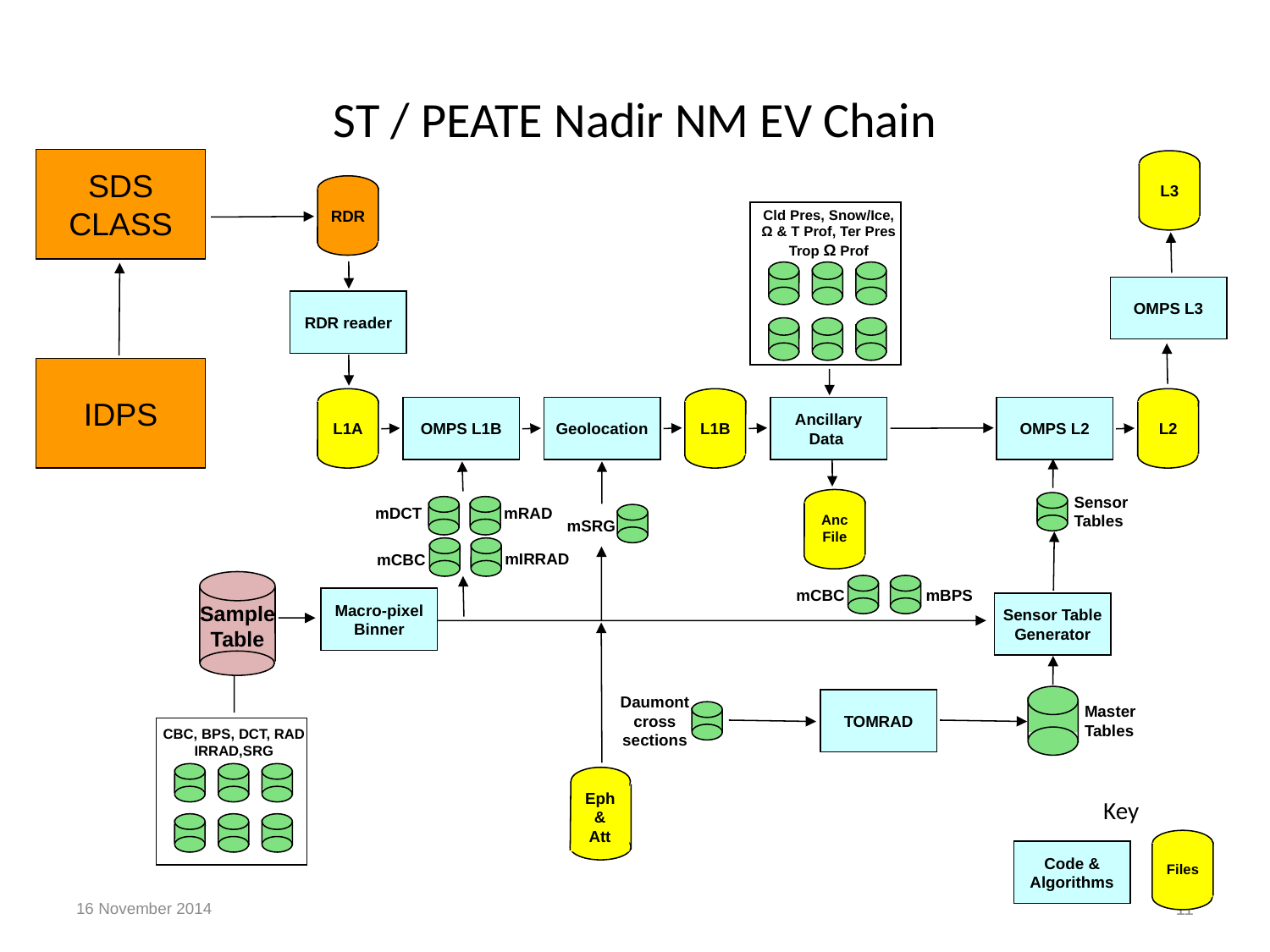

# ST / PEATE Nadir NM EV Chain
SDS
CLASS

L3

RDR

Cld Pres, Snow/Ice,
Ω & T Prof, Ter Pres
Trop Ω Prof

OMPS L3
RDR reader

IDPS

L1A

L1B

L2

OMPS L1B
Geolocation
Ancillary
Data
OMPS L2

Sensor
Tables

Anc
File

mDCT
mRAD

mIRRAD
mCBC

mSRG

Sample
Table

mCBC
mBPS
Macro-pixel
Binner
Sensor Table
Generator

Daumont
cross
sections

TOMRAD
Master
Tables

CBC, BPS, DCT, RAD
IRRAD,SRG

Eph &
Att

Key

Files

Code &
Algorithms
16 November 2014
 11